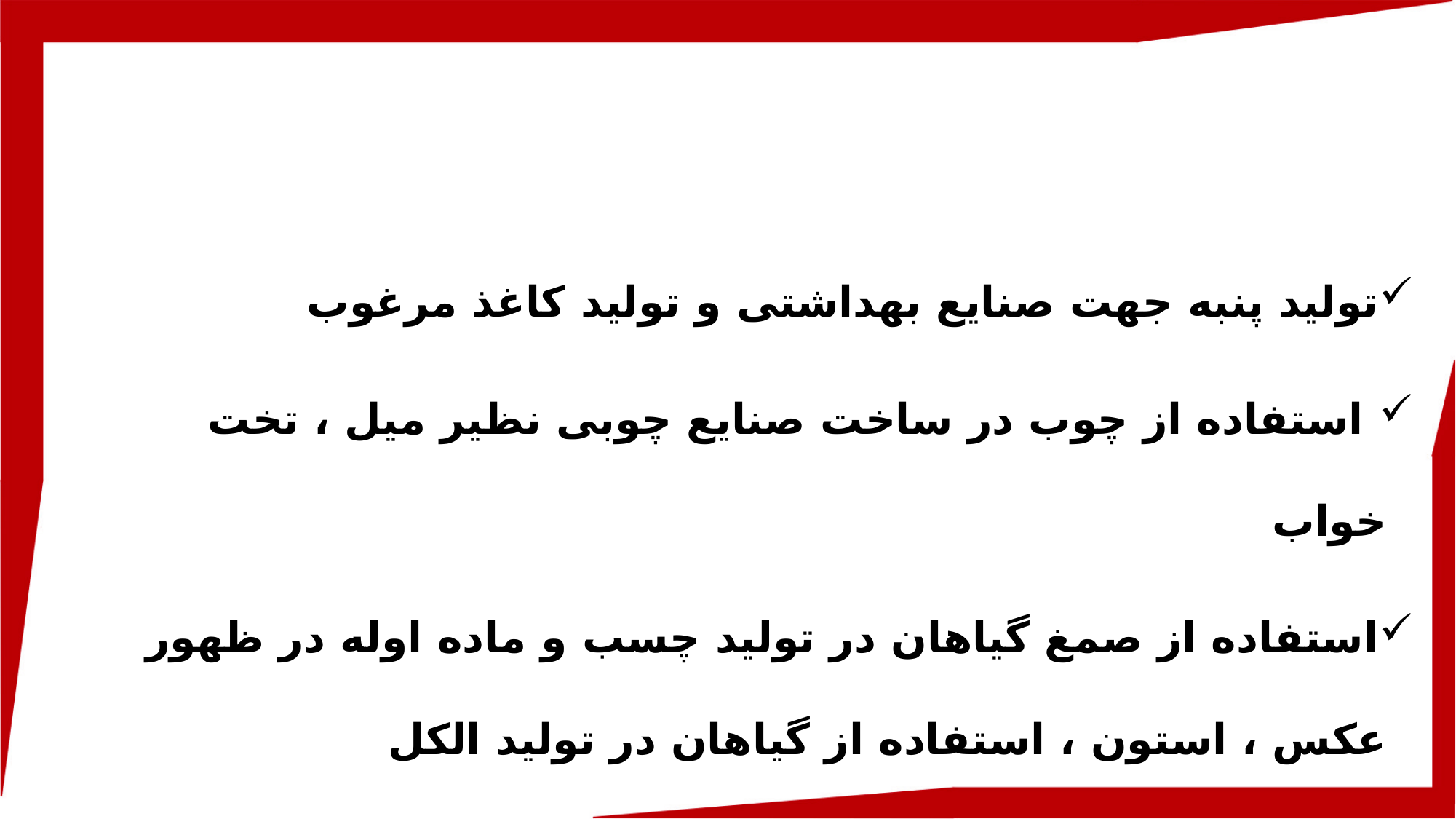

تولید پنبه جهت صنایع بهداشتی و تولید کاغذ مرغوب
 استفاده از چوب در ساخت صنایع چوبی نظیر میل ، تخت خواب
استفاده از صمغ گیاهان در تولید چسب و ماده اوله در ظهور عکس ، استون ، استفاده از گیاهان در تولید الکل